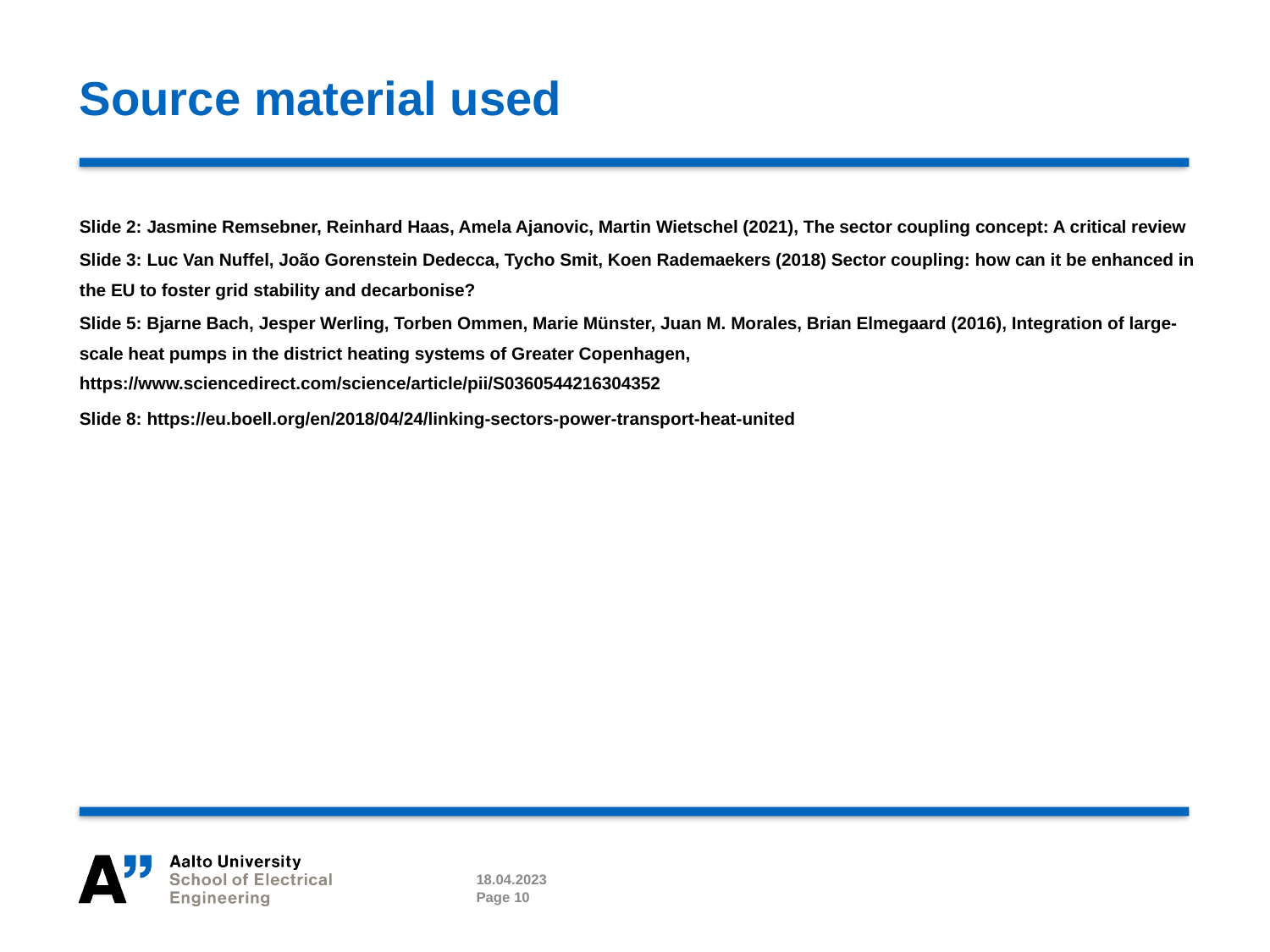

# Source material used
Slide 2: Jasmine Remsebner, Reinhard Haas, Amela Ajanovic, Martin Wietschel (2021), The sector coupling concept: A critical review
Slide 3: Luc Van Nuffel, João Gorenstein Dedecca, Tycho Smit, Koen Rademaekers (2018) Sector coupling: how can it be enhanced in the EU to foster grid stability and decarbonise?
Slide 5: Bjarne Bach, Jesper Werling, Torben Ommen, Marie Münster, Juan M. Morales, Brian Elmegaard (2016), Integration of large-scale heat pumps in the district heating systems of Greater Copenhagen, https://www.sciencedirect.com/science/article/pii/S0360544216304352
Slide 8: https://eu.boell.org/en/2018/04/24/linking-sectors-power-transport-heat-united
18.04.2023
Page 10